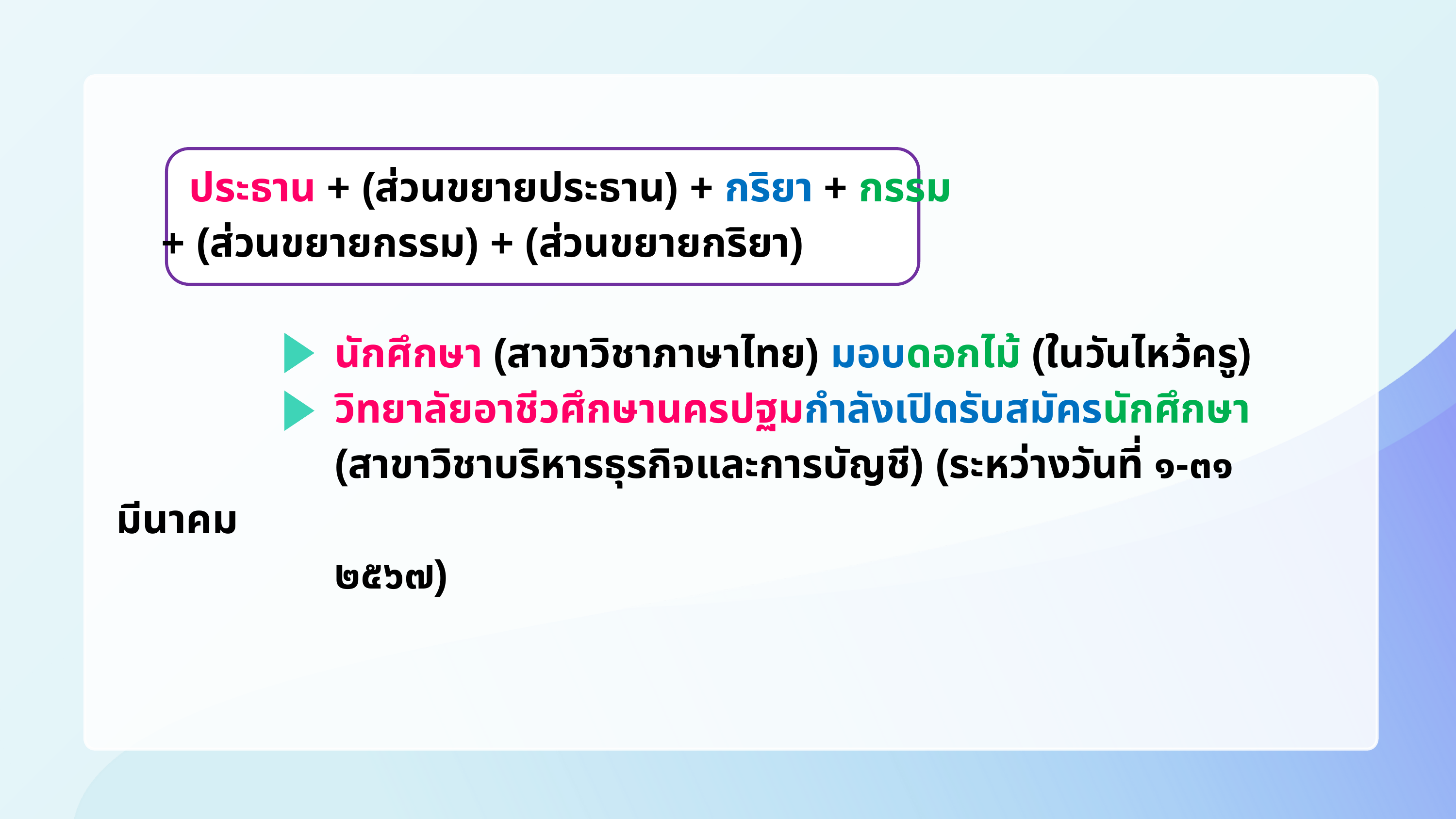

ประธาน + (ส่วนขยายประธาน) + กริยา + กรรม
    + (ส่วนขยายกรรม) + (ส่วนขยายกริยา)

			นักศึกษา (สาขาวิชาภาษาไทย) มอบดอกไม้ (ในวันไหว้ครู)
			วิทยาลัยอาชีวศึกษานครปฐมกำลังเปิดรับสมัครนักศึกษา
			(สาขาวิชาบริหารธุรกิจและการบัญชี) (ระหว่างวันที่ ๑-๓๑ มีนาคม
			๒๕๖๗)